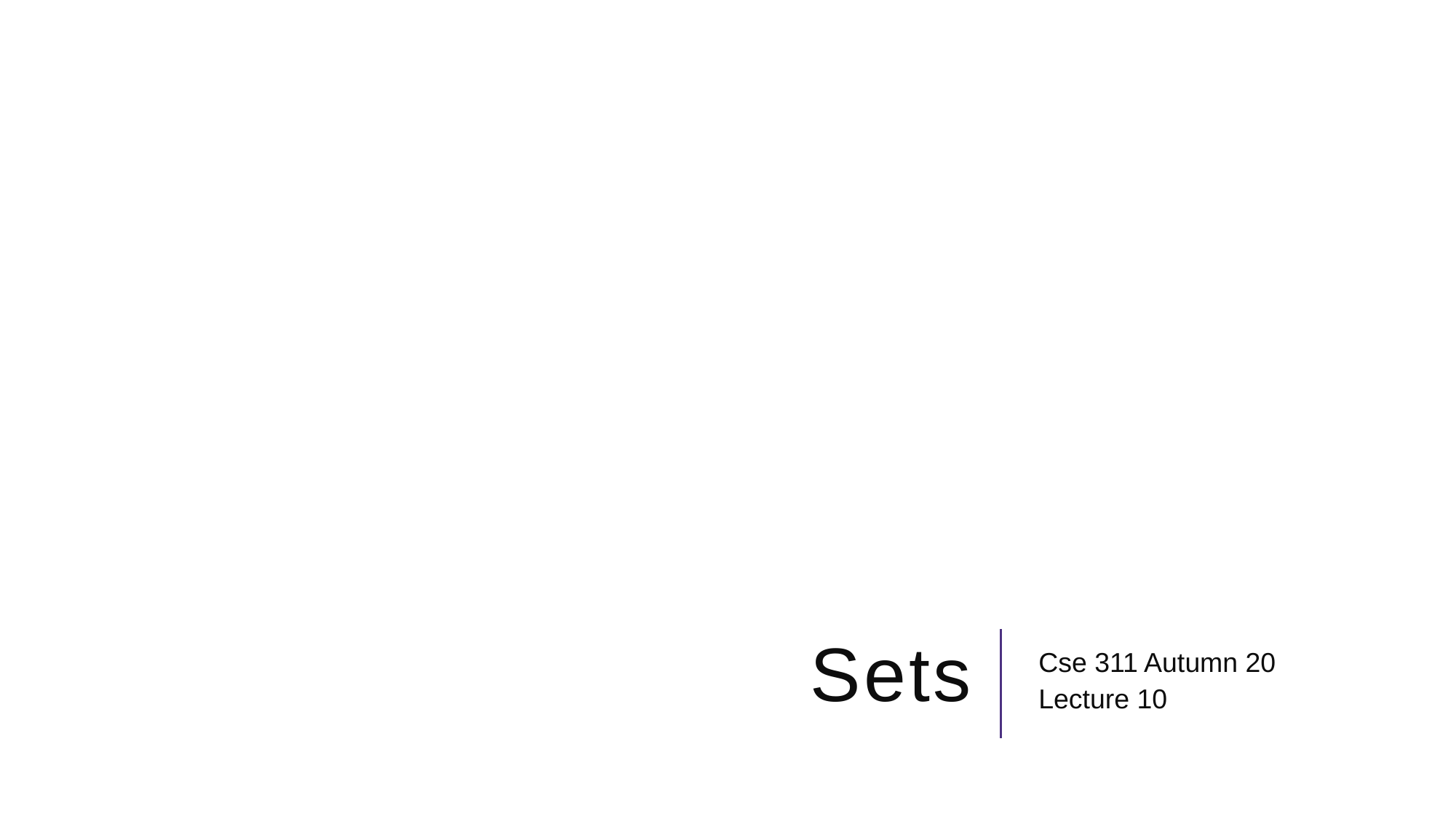

# Sets
Cse 311 Autumn 20
Lecture 10